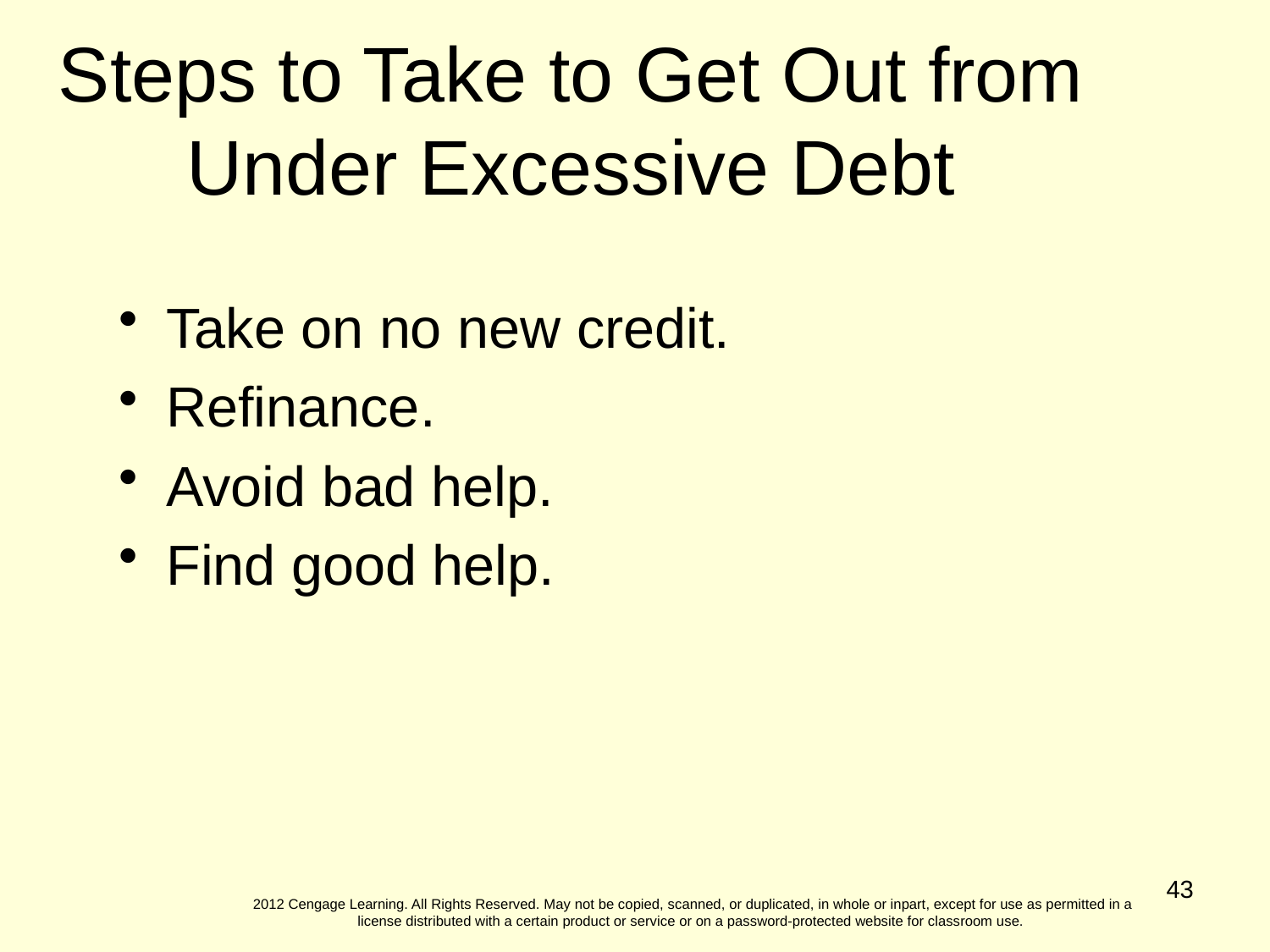

Steps to Take to Get Out from Under Excessive Debt
Take on no new credit.
Refinance.
Avoid bad help.
Find good help.
43
2012 Cengage Learning. All Rights Reserved. May not be copied, scanned, or duplicated, in whole or inpart, except for use as permitted in a license distributed with a certain product or service or on a password-protected website for classroom use.